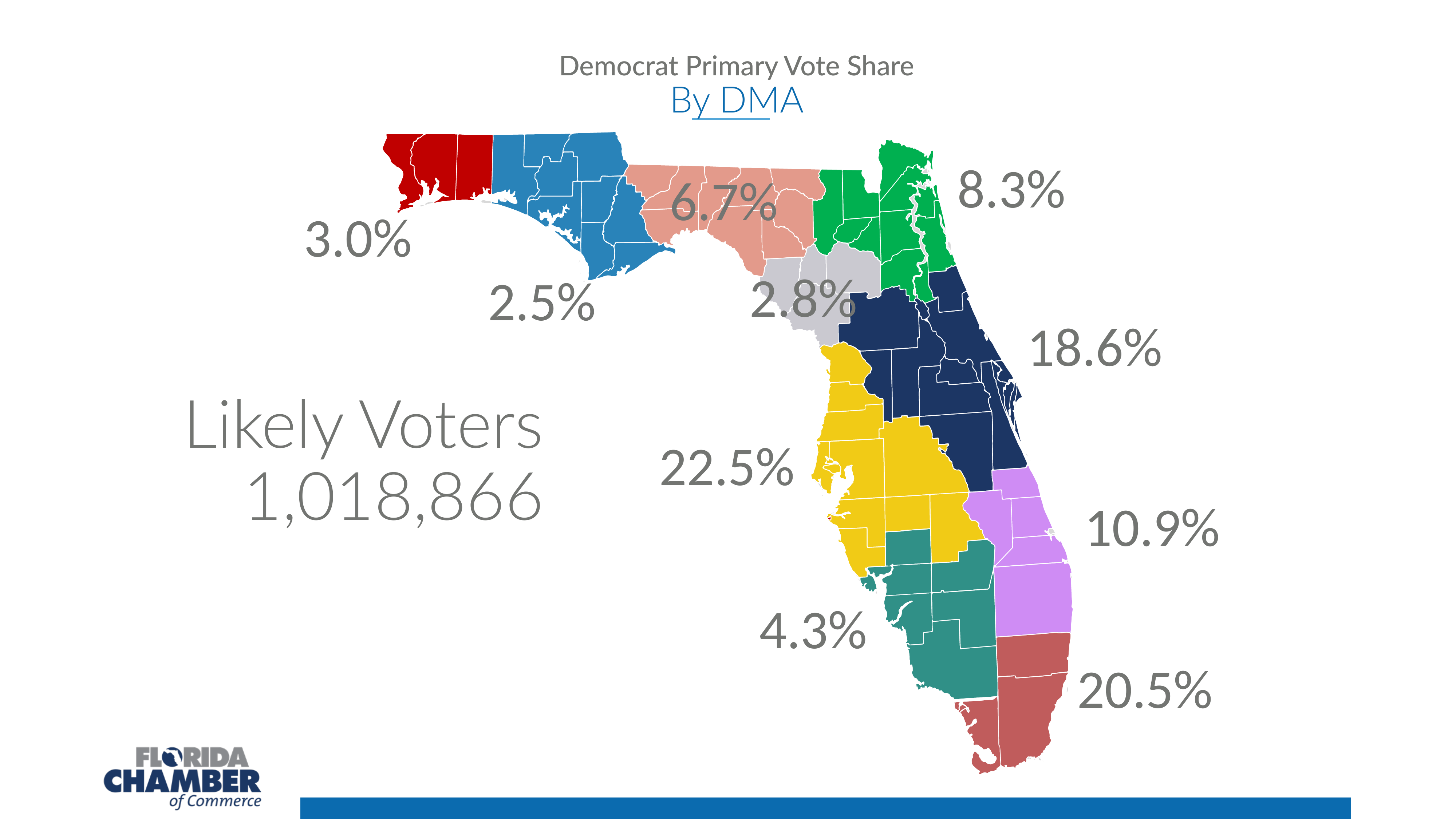

Democrat Primary Vote Share
By DMA

8.3%
6.7%
3.0%
2.8%
2.5%
18.6%
Likely Voters
1,018,866
22.5%
10.9%

4.3%

20.5%